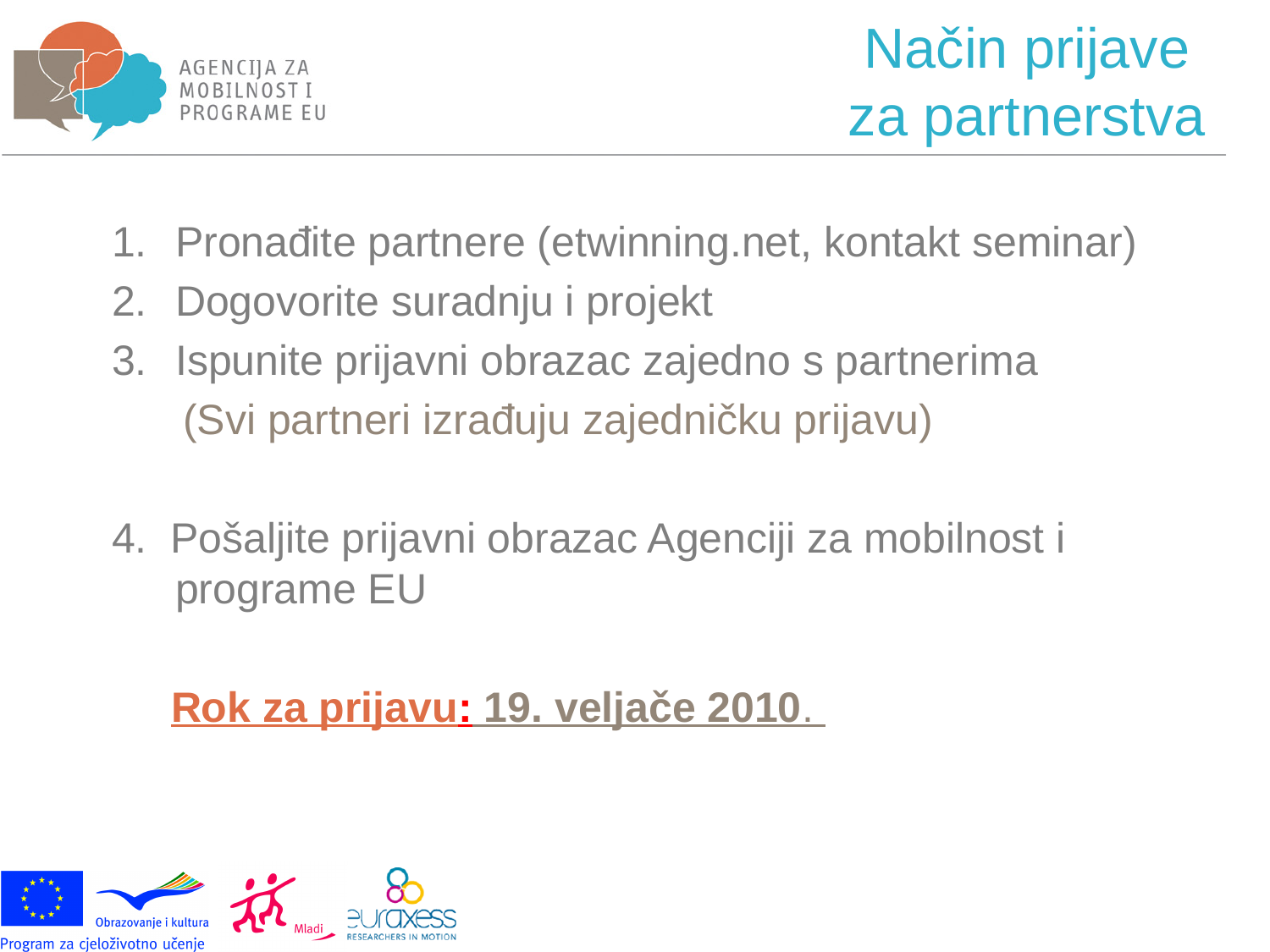

# Način prijave za partnerstva
Pronađite partnere (etwinning.net, kontakt seminar)
Dogovorite suradnju i projekt
Ispunite prijavni obrazac zajedno s partnerima
      (Svi partneri izrađuju zajedničku prijavu)

4.  Pošaljite prijavni obrazac Agenciji za mobilnost i programe EU

     Rok za prijavu: 19. veljače 2010.